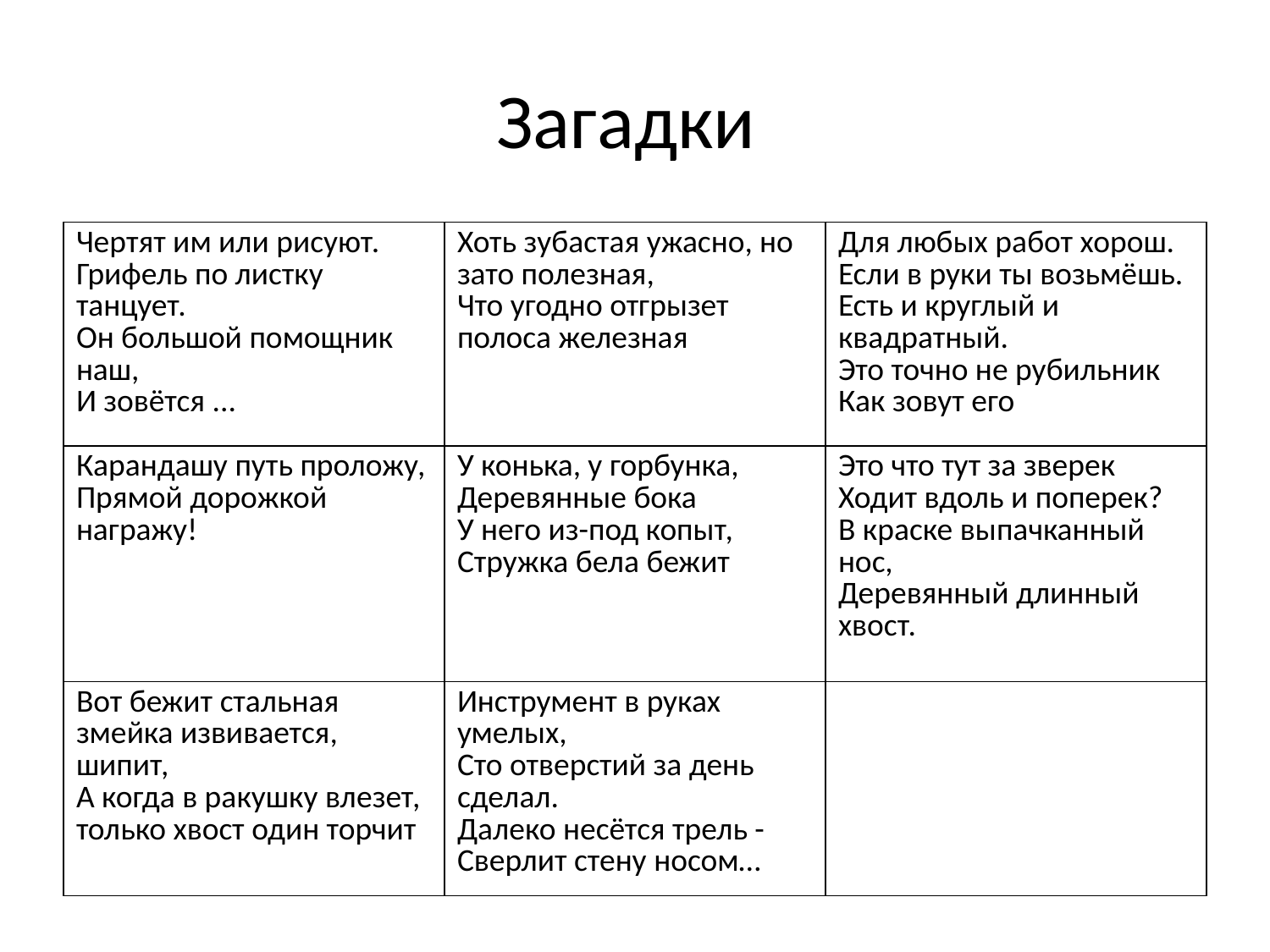

# Загадки
| Чертят им или рисуют. Грифель по листку танцует. Он большой помощник наш, И зовётся ... | Хоть зубастая ужасно, но зато полезная, Что угодно отгрызет полоса железная | Для любых работ хорош. Если в руки ты возьмёшь. Есть и круглый и квадратный. Это точно не рубильник Как зовут его |
| --- | --- | --- |
| Карандашу путь проложу, Прямой дорожкой награжу! | У конька, у горбунка, Деревянные бока У него из-под копыт, Стружка бела бежит | Это что тут за зверек Ходит вдоль и поперек? В краске выпачканный нос, Деревянный длинный хвост. |
| Вот бежит стальная змейка извивается, шипит, А когда в ракушку влезет, только хвост один торчит | Инструмент в руках умелых, Сто отверстий за день сделал. Далеко несётся трель - Сверлит стену носом… |  |